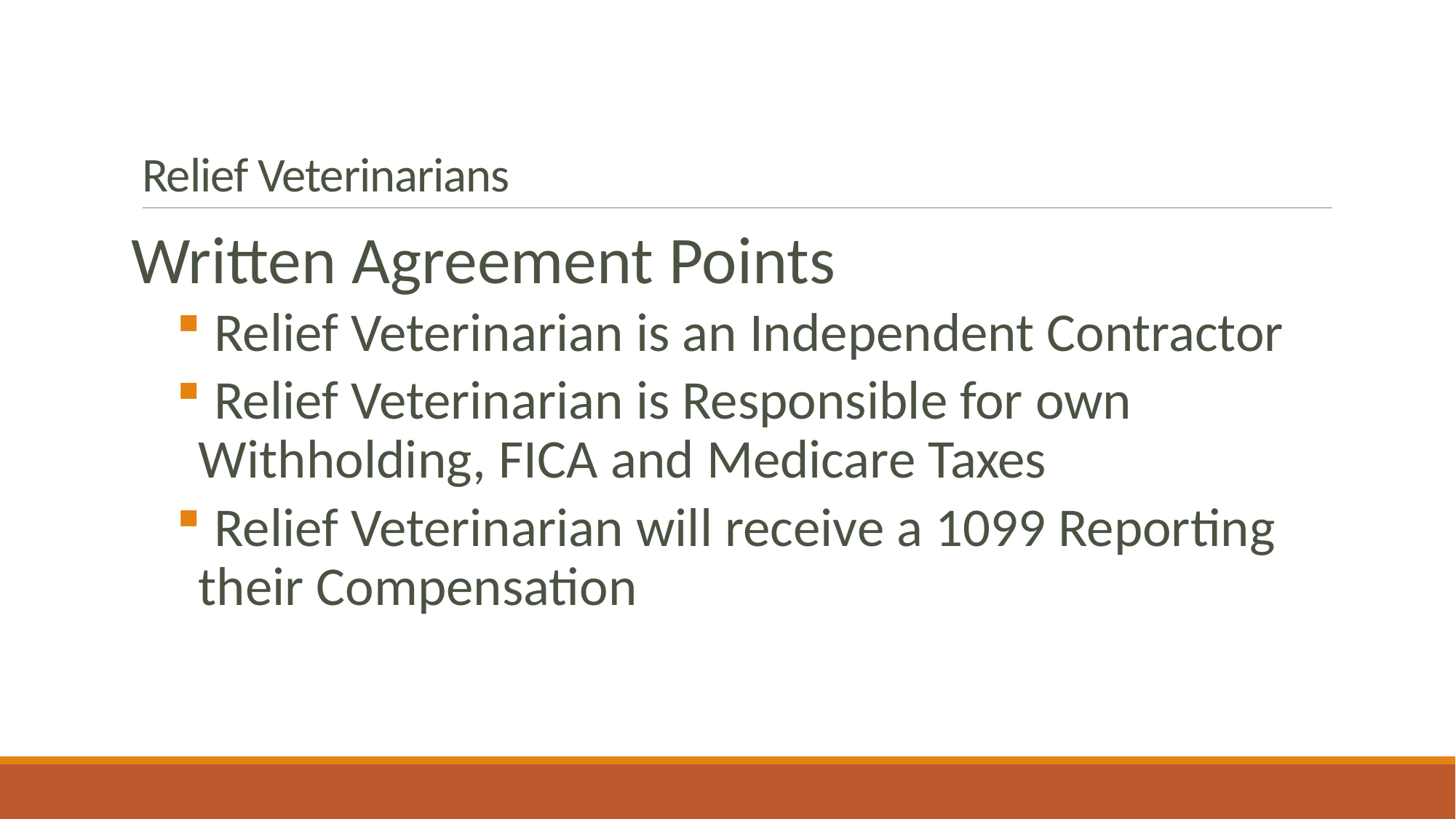

# Relief Veterinarians
Written Agreement Points
 Relief Veterinarian is an Independent Contractor
 Relief Veterinarian is Responsible for own 	Withholding, FICA and Medicare Taxes
 Relief Veterinarian will receive a 1099 Reporting 	their Compensation